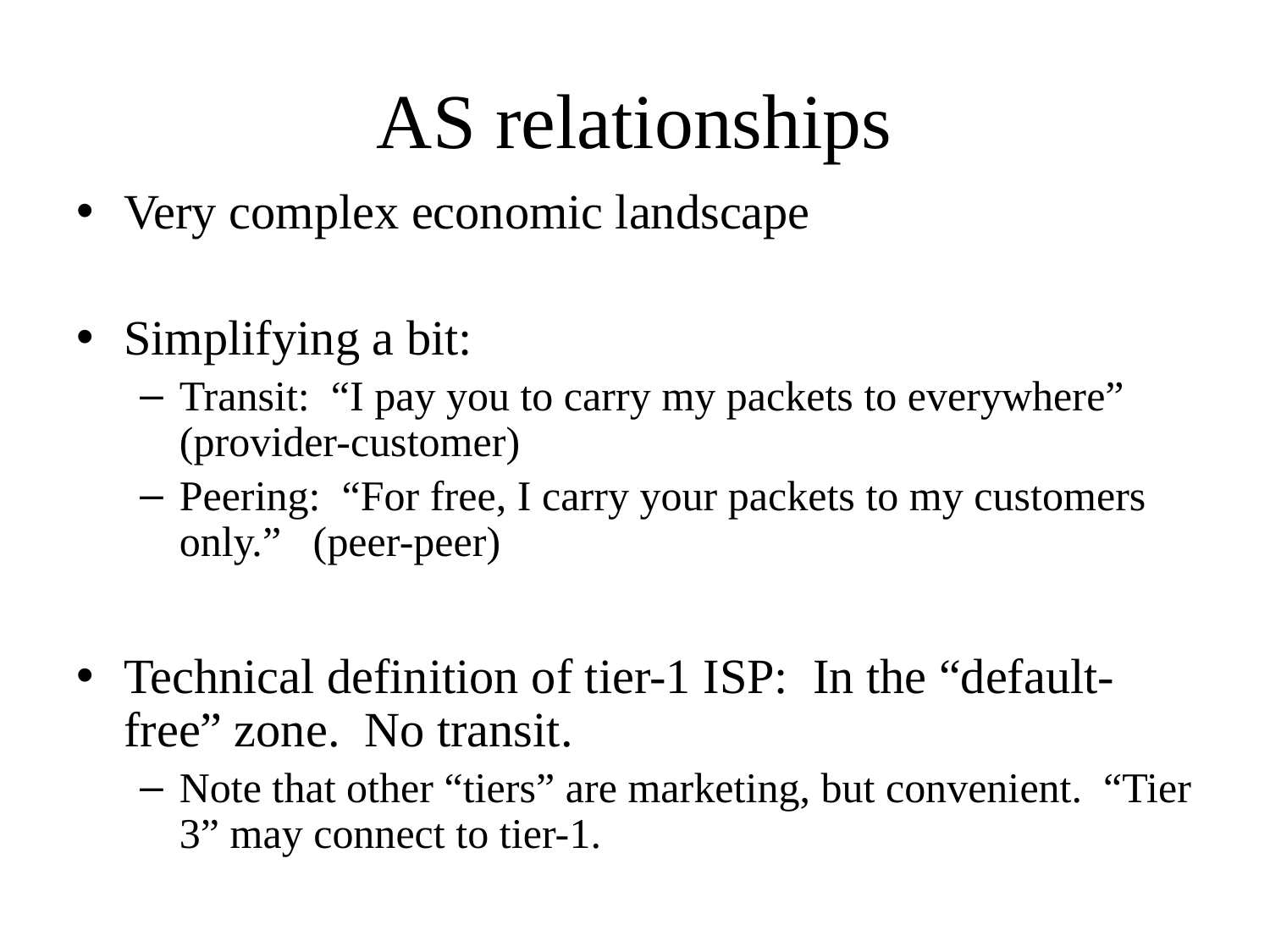

AS relationships
Very complex economic landscape

Simplifying a bit:
Transit:  “I pay you to carry my packets to everywhere”    (provider-customer)
Peering:  “For free, I carry your packets to my customers only.”   (peer-peer)

Technical definition of tier-1 ISP:  In the “default-free” zone.  No transit.
Note that other “tiers” are marketing, but convenient.  “Tier 3” may connect to tier-1.